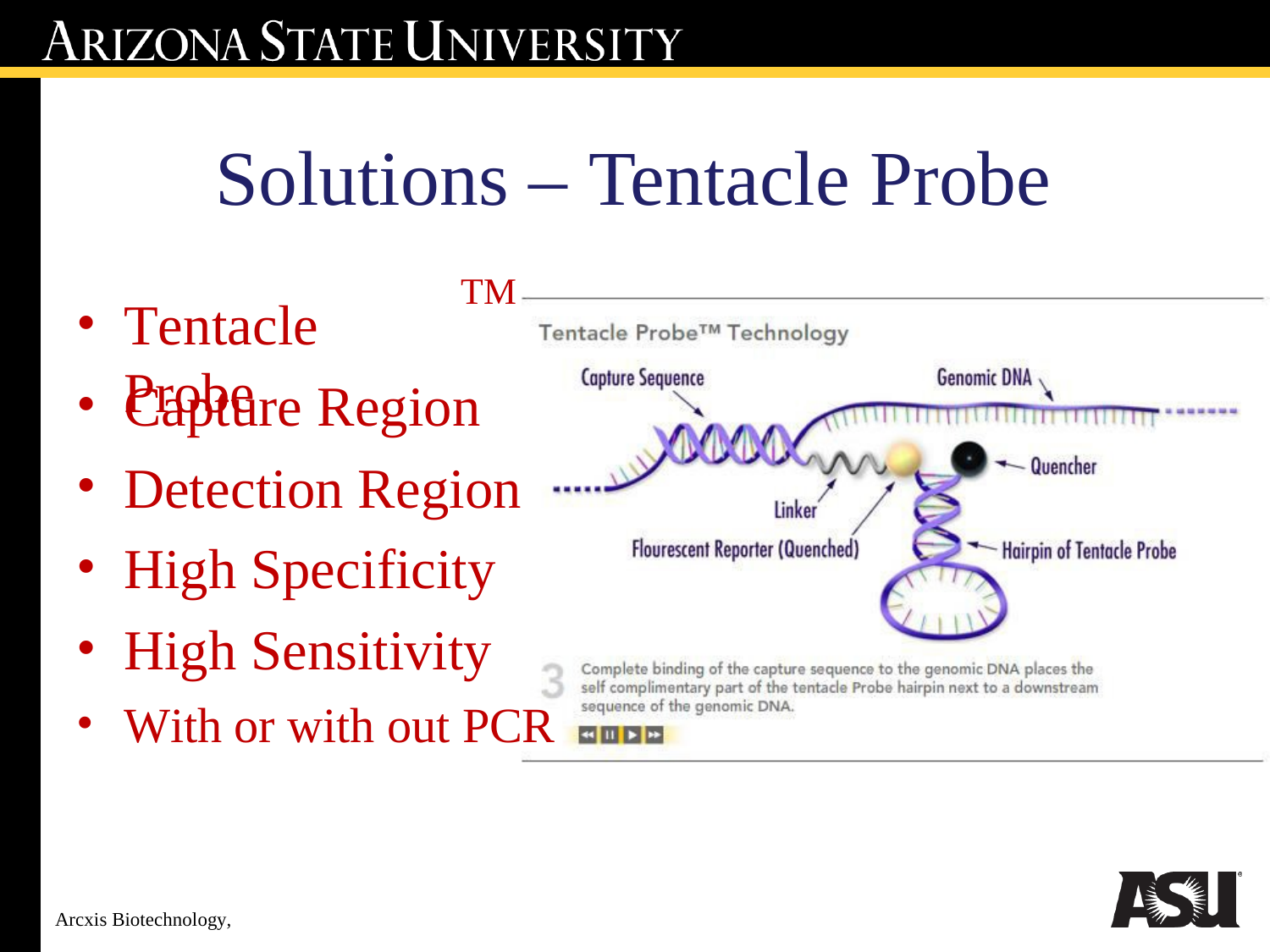

Solutions –	Tentacle Probe
TM
Tentacle Probe

Capture Region
Detection Region
High Specificity
High Sensitivity
With or with out PCR
Arcxis Biotechnology,